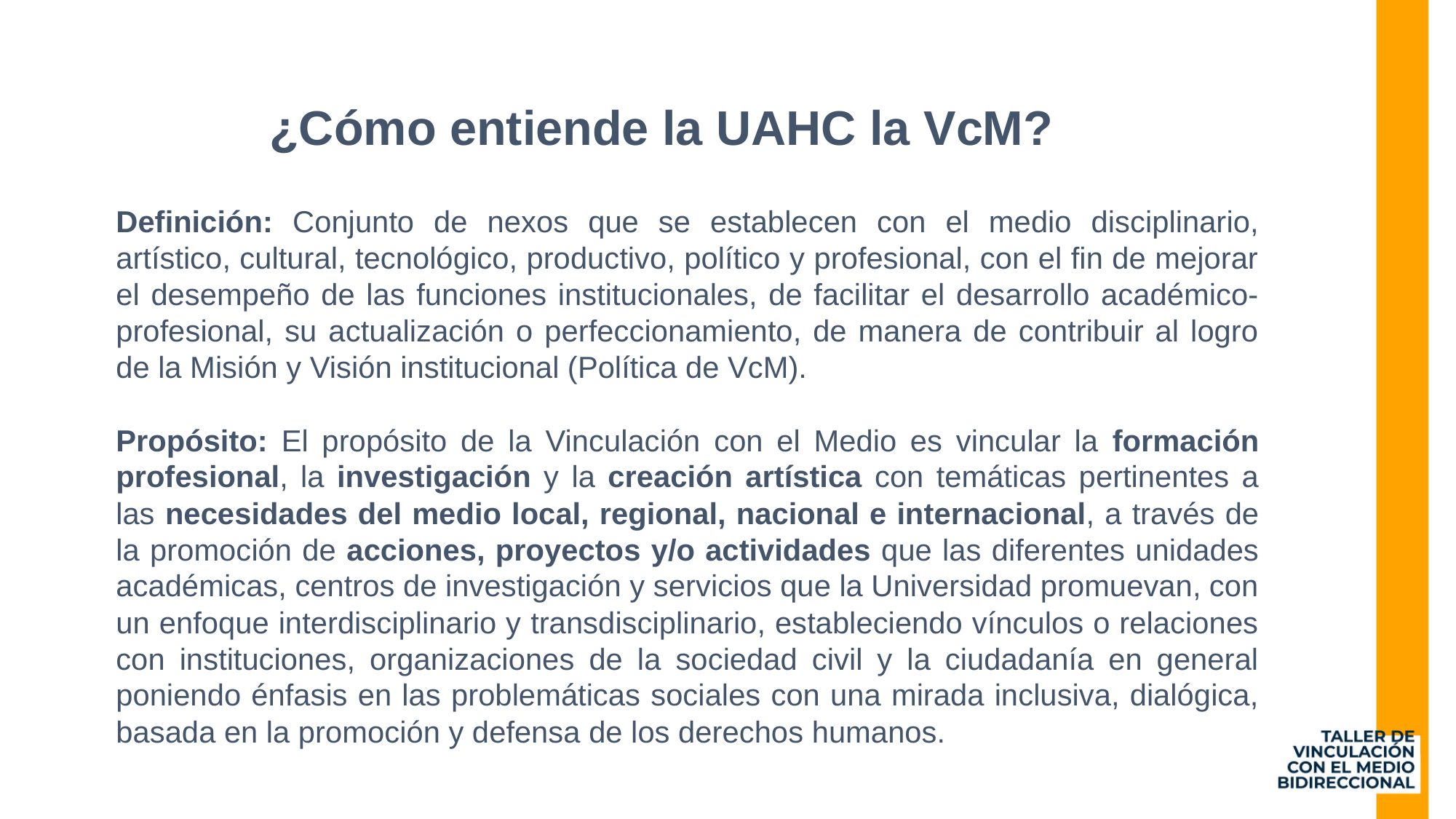

¿Cómo entiende la UAHC la VcM?
Definición: Conjunto de nexos que se establecen con el medio disciplinario, artístico, cultural, tecnológico, productivo, político y profesional, con el fin de mejorar el desempeño de las funciones institucionales, de facilitar el desarrollo académico-profesional, su actualización o perfeccionamiento, de manera de contribuir al logro de la Misión y Visión institucional (Política de VcM).

Propósito: El propósito de la Vinculación con el Medio es vincular la formación profesional, la investigación y la creación artística con temáticas pertinentes a las necesidades del medio local, regional, nacional e internacional, a través de la promoción de acciones, proyectos y/o actividades que las diferentes unidades académicas, centros de investigación y servicios que la Universidad promuevan, con un enfoque interdisciplinario y transdisciplinario, estableciendo vínculos o relaciones con instituciones, organizaciones de la sociedad civil y la ciudadanía en general poniendo énfasis en las problemáticas sociales con una mirada inclusiva, dialógica, basada en la promoción y defensa de los derechos humanos.